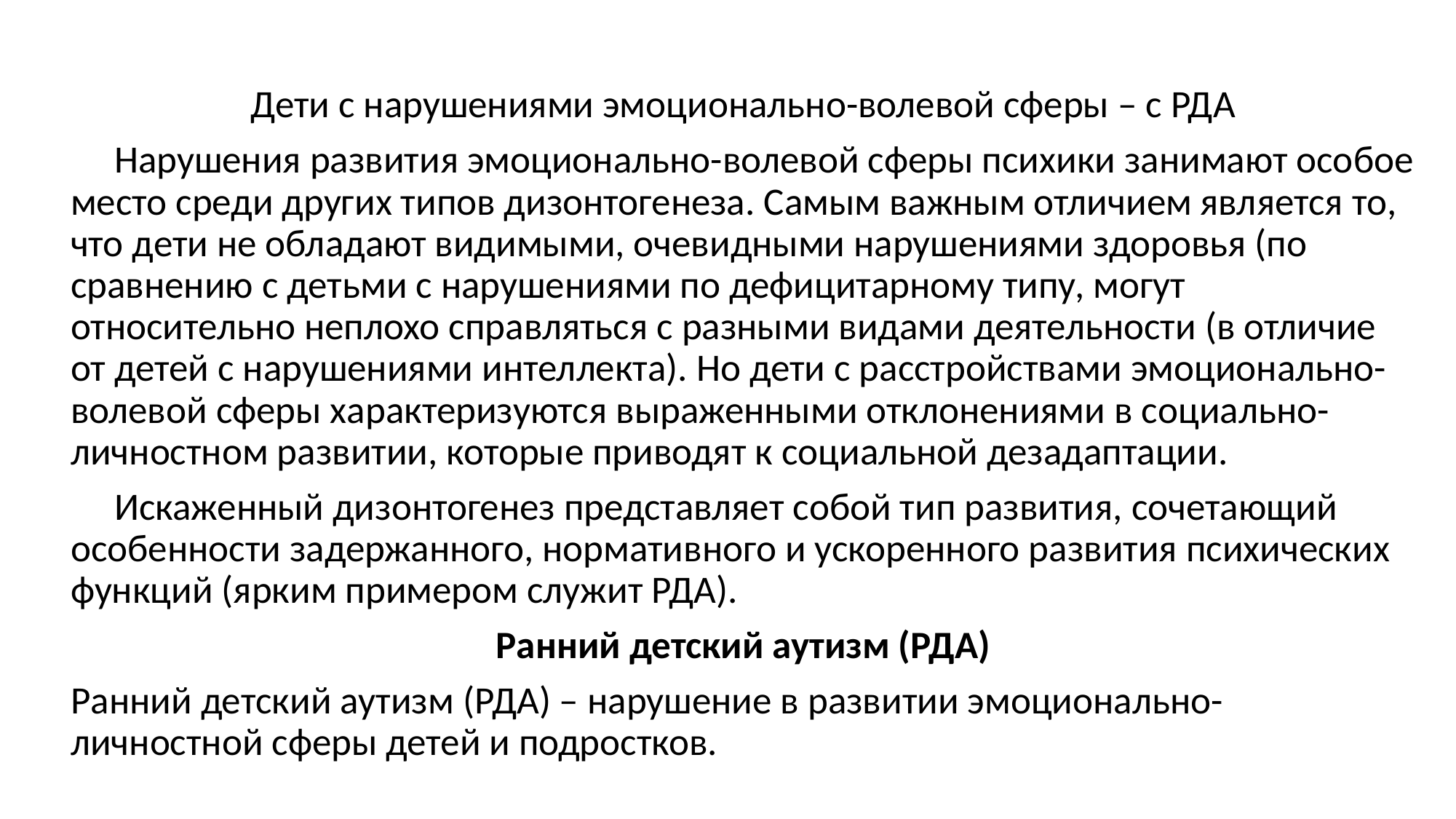

Дети с нарушениями эмоционально-волевой сферы – с РДА
     Нарушения развития эмоционально-волевой сферы психики занимают особое место среди других типов дизонтогенеза. Самым важным отличием является то, что дети не обладают видимыми, очевидными нарушениями здоровья (по сравнению с детьми с нарушениями по дефицитарному типу, могут относительно неплохо справляться с разными видами деятельности (в отличие от детей с нарушениями интеллекта). Но дети с расстройствами эмоционально-волевой сферы характеризуются выраженными отклонениями в социально-личностном развитии, которые приводят к социальной дезадаптации.
     Искаженный дизонтогенез представляет собой тип развития, сочетающий особенности задержанного, нормативного и ускоренного развития психических функций (ярким примером служит РДА).
Ранний детский аутизм (РДА)
Ранний детский аутизм (РДА) – нарушение в развитии эмоционально-личностной сферы детей и подростков.